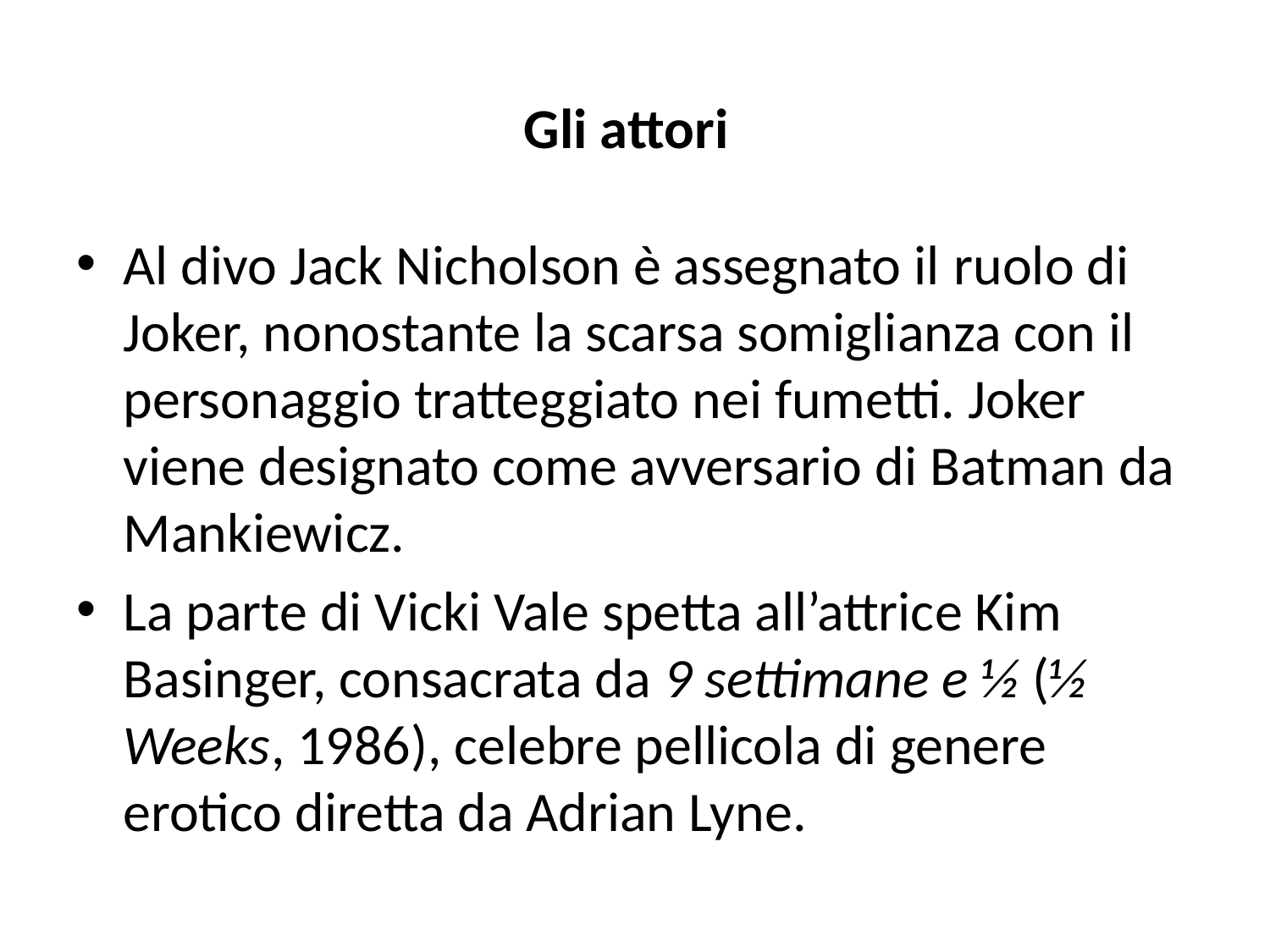

# Gli attori
Al divo Jack Nicholson è assegnato il ruolo di Joker, nonostante la scarsa somiglianza con il personaggio tratteggiato nei fumetti. Joker viene designato come avversario di Batman da Mankiewicz.
La parte di Vicki Vale spetta all’attrice Kim Basinger, consacrata da 9 settimane e ½ (½ Weeks, 1986), celebre pellicola di genere erotico diretta da Adrian Lyne.